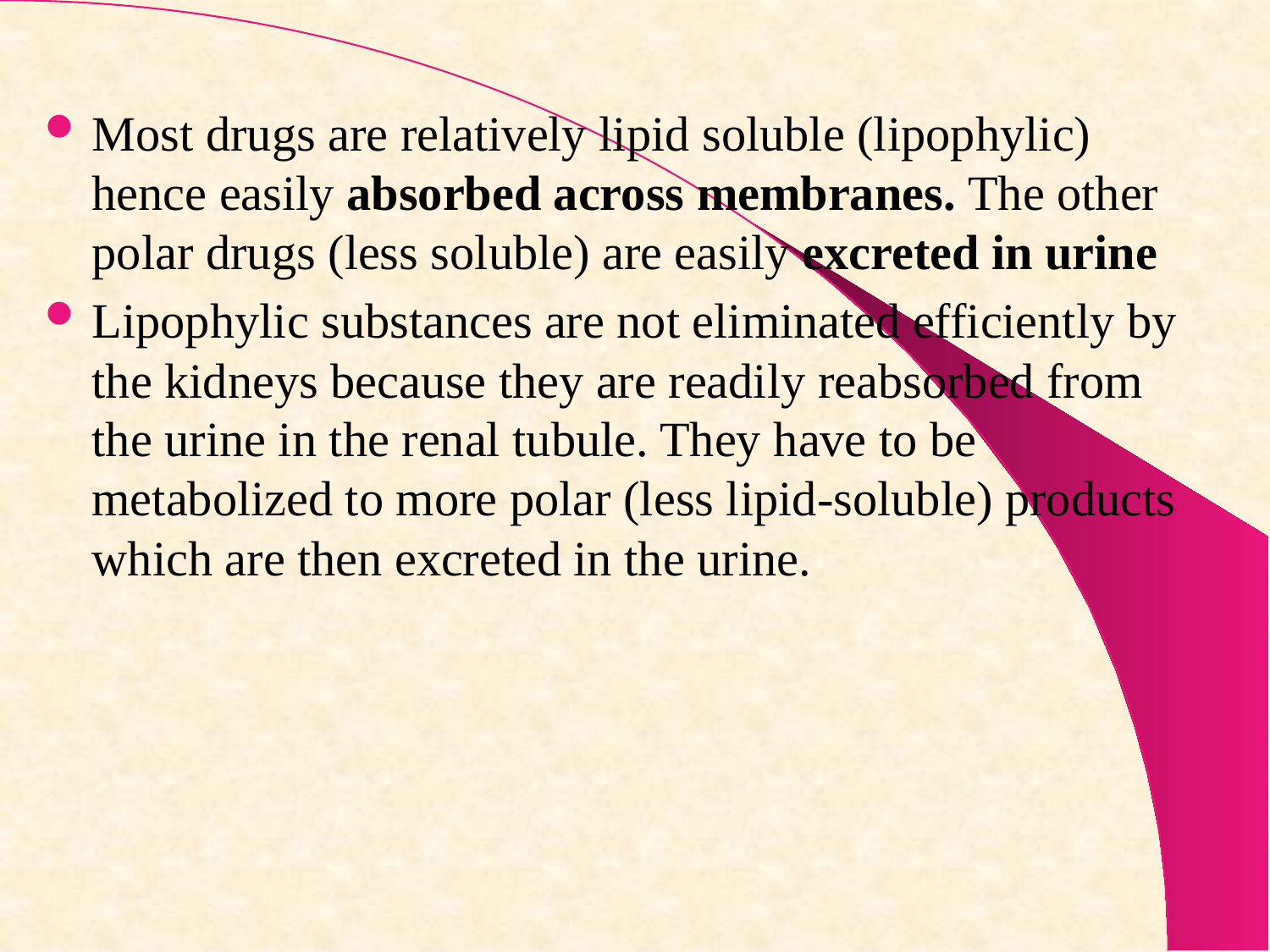

Most drugs are relatively lipid soluble (lipophylic) hence easily absorbed across membranes. The other  polar drugs (less soluble) are easily excreted in urine
Lipophylic substances are not eliminated efficiently by the kidneys because they are readily reabsorbed from the urine in the renal tubule. They have to be metabolized to more polar (less lipid-soluble) products which are then excreted in the urine.